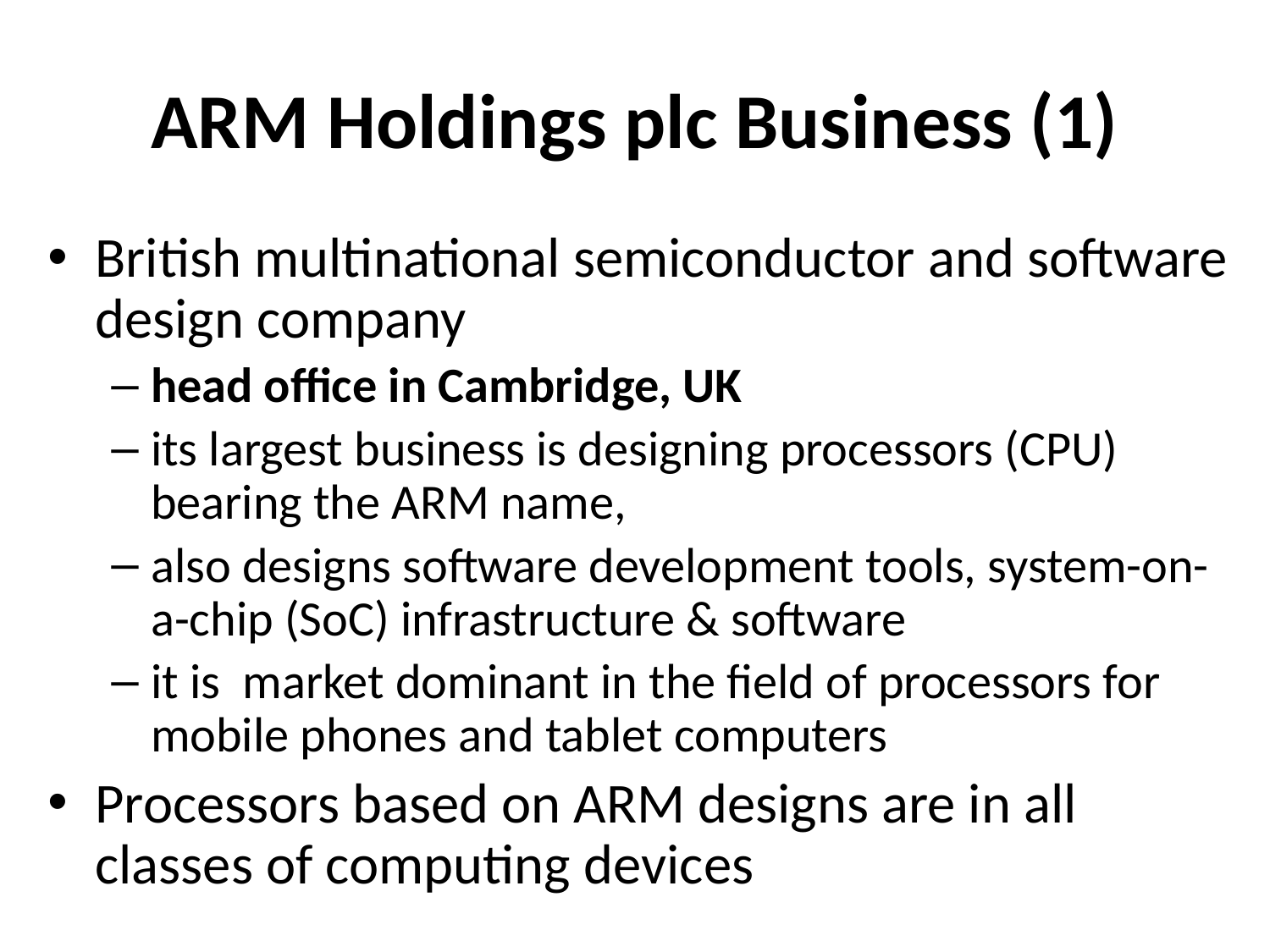

# ARM Holdings plc Business (1)
British multinational semiconductor and softwaredesign company
head office in Cambridge, UK
its largest business is designing processors (CPU) bearing the ARM name,
also designs software development tools, system-on-a-chip (SoC) infrastructure & software
it is  market dominant in the field of processors for mobile phones and tablet computers
Processors based on ARM designs are in all classes of computing devices